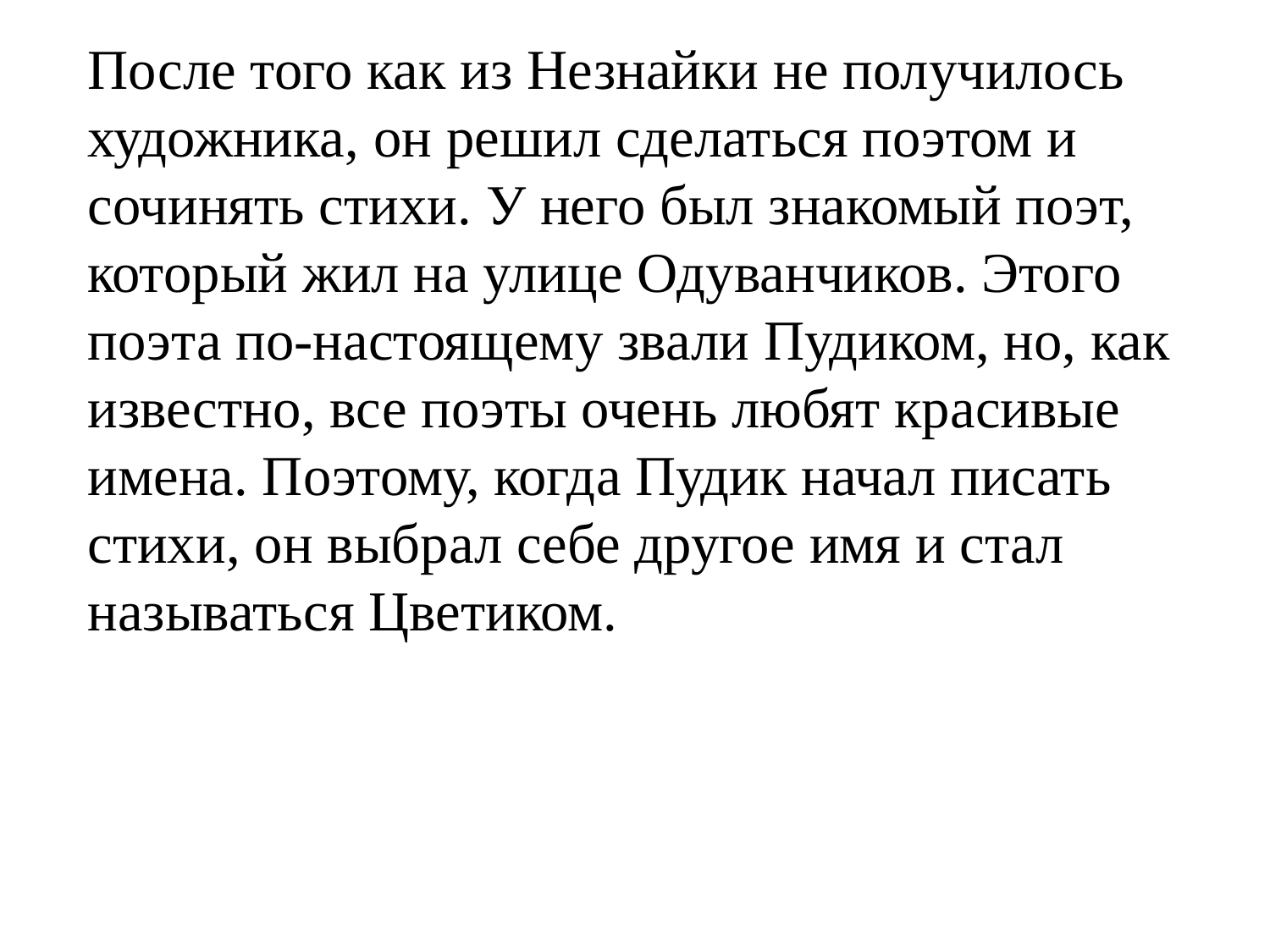

После того как из Незнайки не получилось художника, он решил сделаться поэтом и сочинять стихи. У него был знакомый поэт, который жил на улице Одуванчиков. Этого поэта по-настоящему звали Пудиком, но, как известно, все поэты очень любят красивые имена. Поэтому, когда Пудик начал писать стихи, он выбрал себе другое имя и стал называться Цветиком.